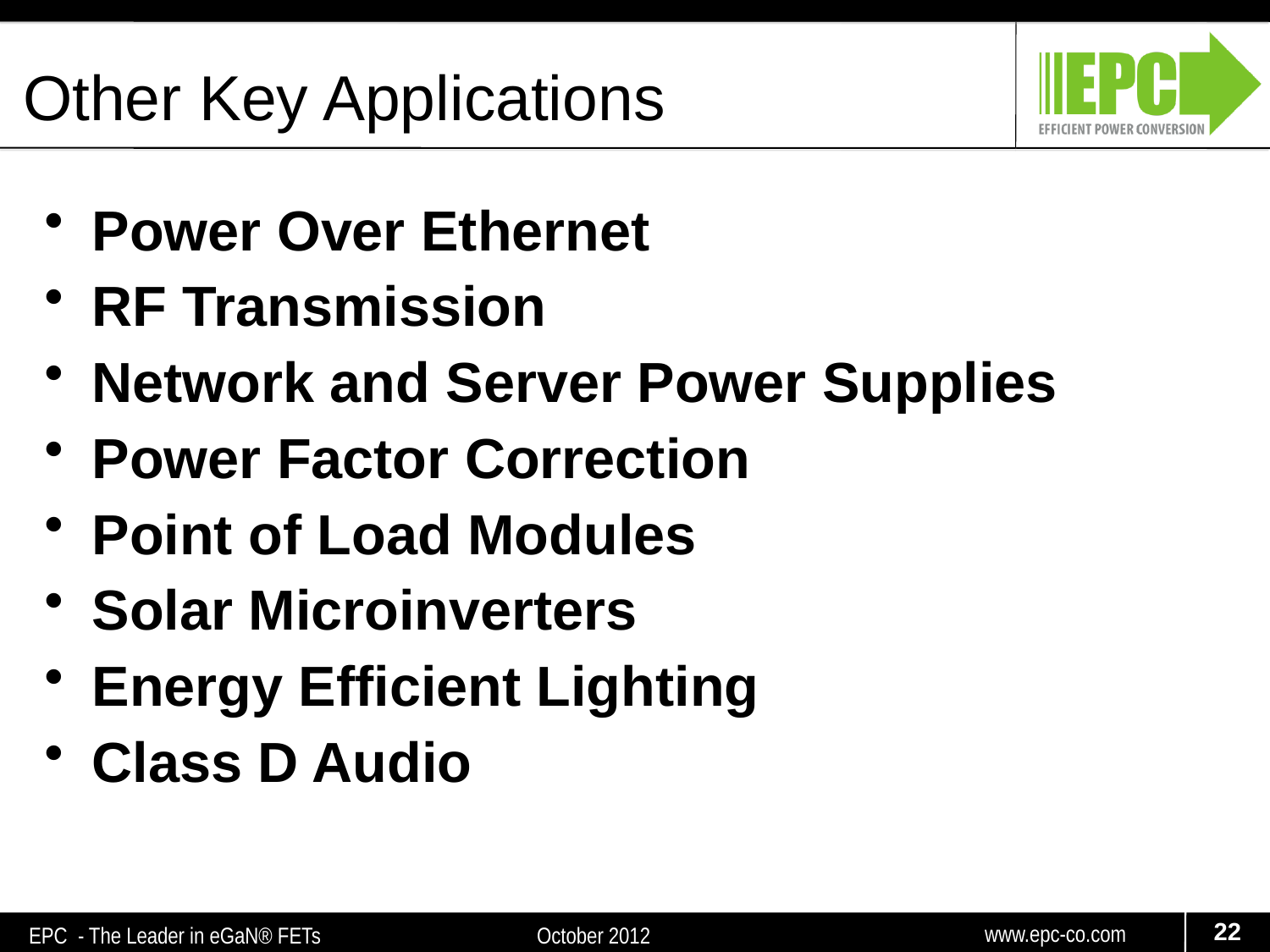

Other Key Applications
Power Over Ethernet
RF Transmission
Network and Server Power Supplies
Power Factor Correction
Point of Load Modules
Solar Microinverters
Energy Efficient Lighting
Class D Audio